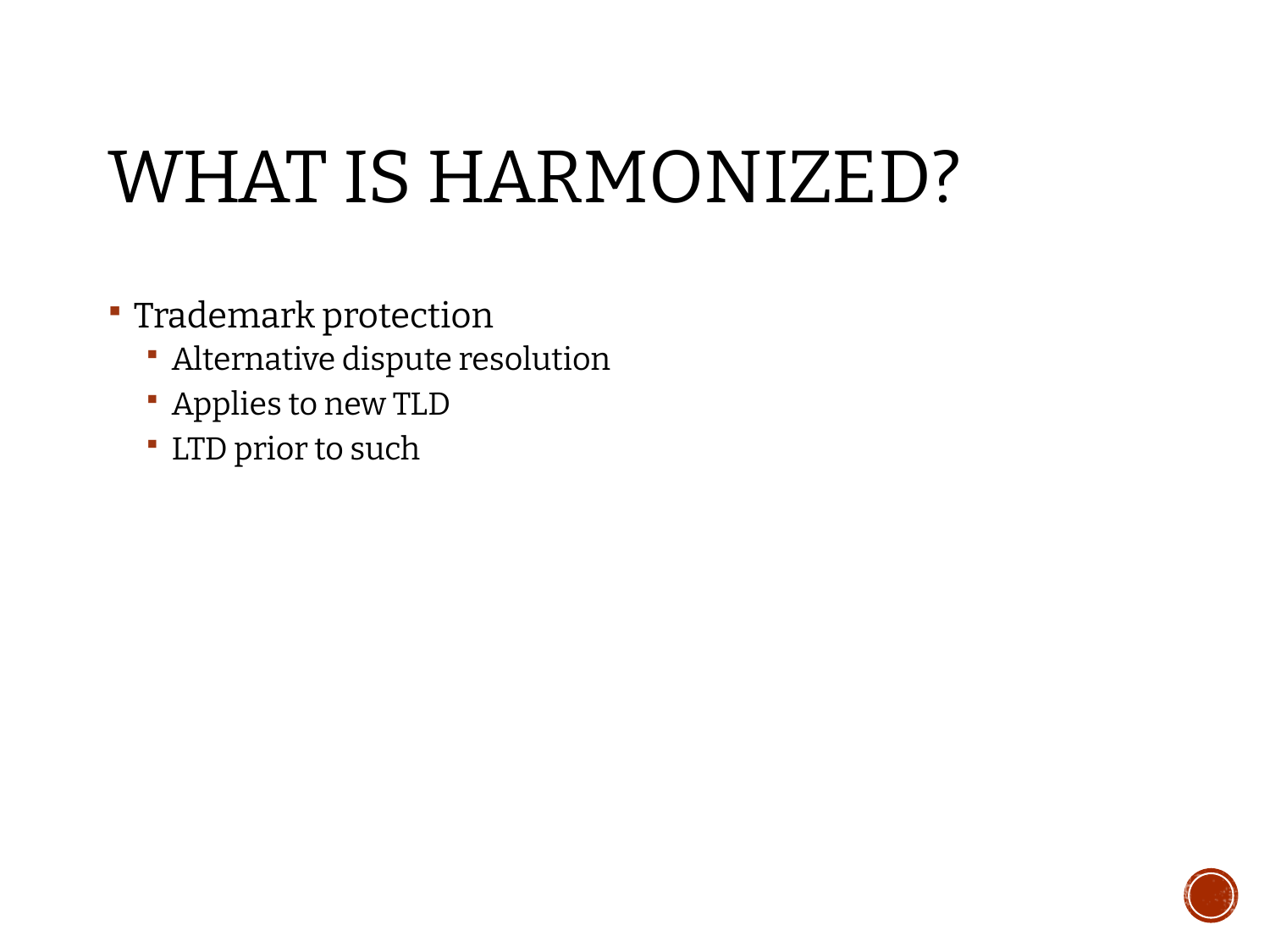

# What is harmonized?
Trademark protection
Alternative dispute resolution
Applies to new TLD
LTD prior to such